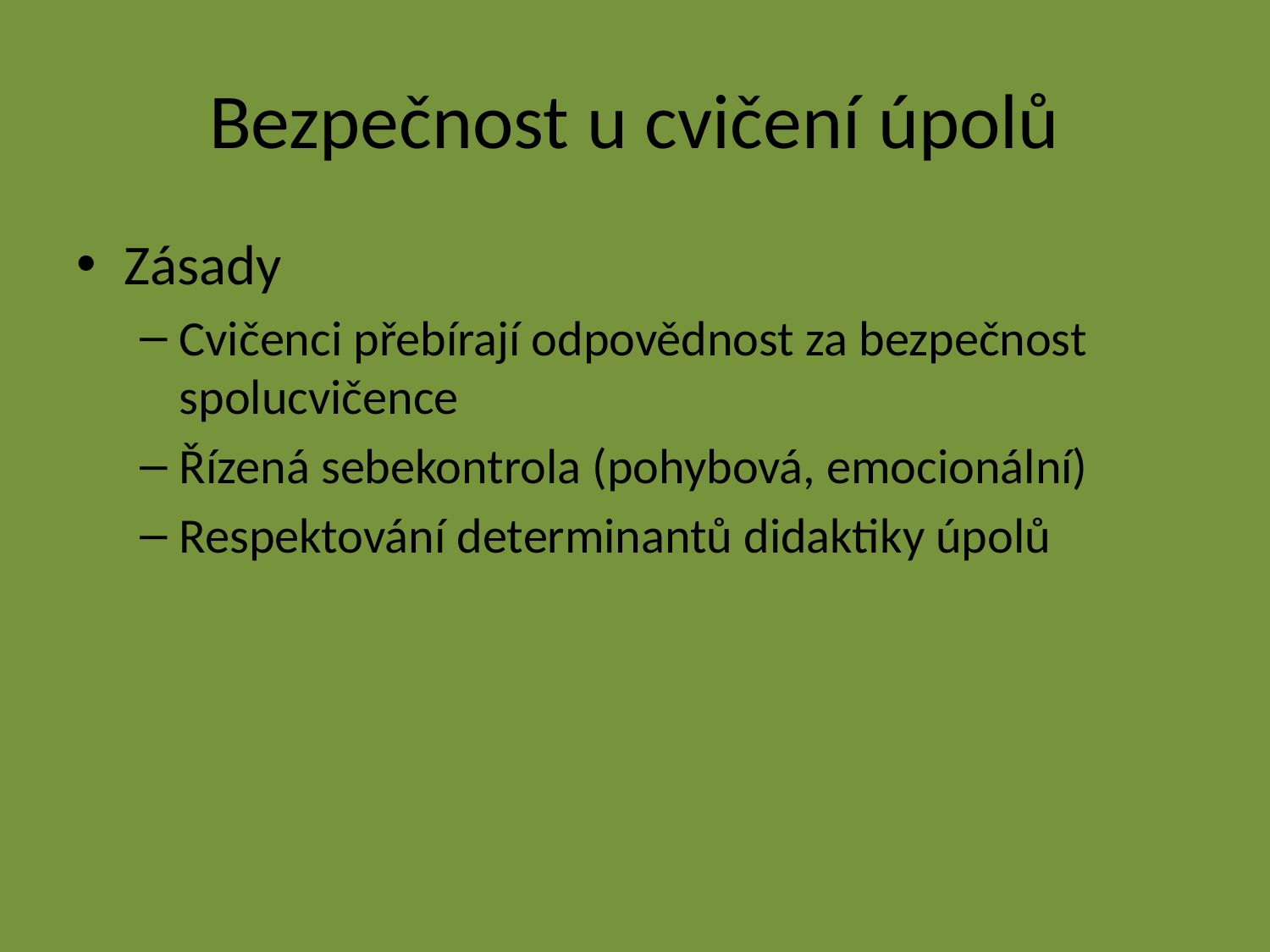

# Bezpečnost u cvičení úpolů
Zásady
Cvičenci přebírají odpovědnost za bezpečnost spolucvičence
Řízená sebekontrola (pohybová, emocionální)
Respektování determinantů didaktiky úpolů